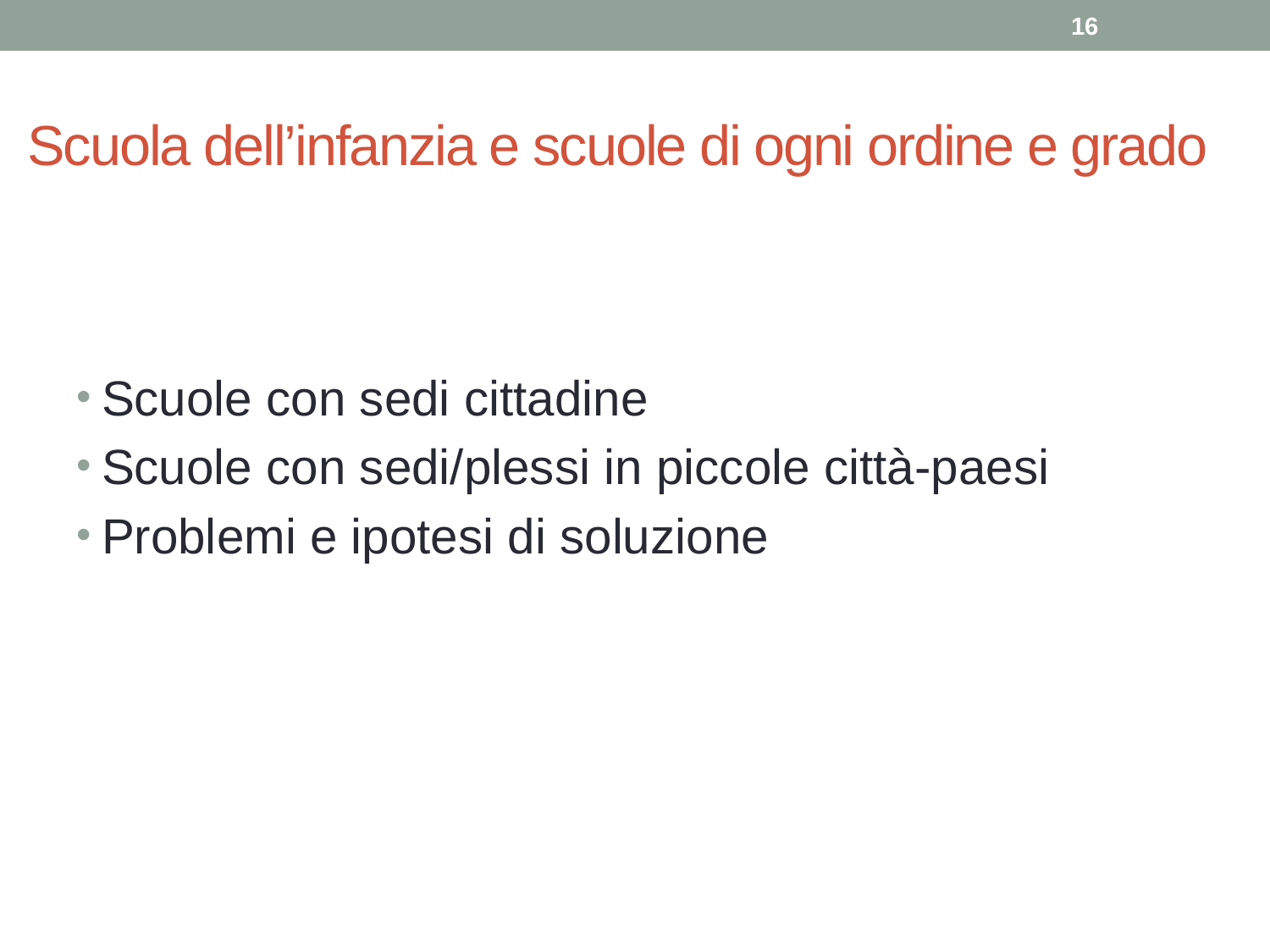

16
# Scuola dell’infanzia e scuole di ogni ordine e grado

Scuole con sedi cittadine
Scuole con sedi/plessi in piccole città-paesi
Problemi e ipotesi di soluzione